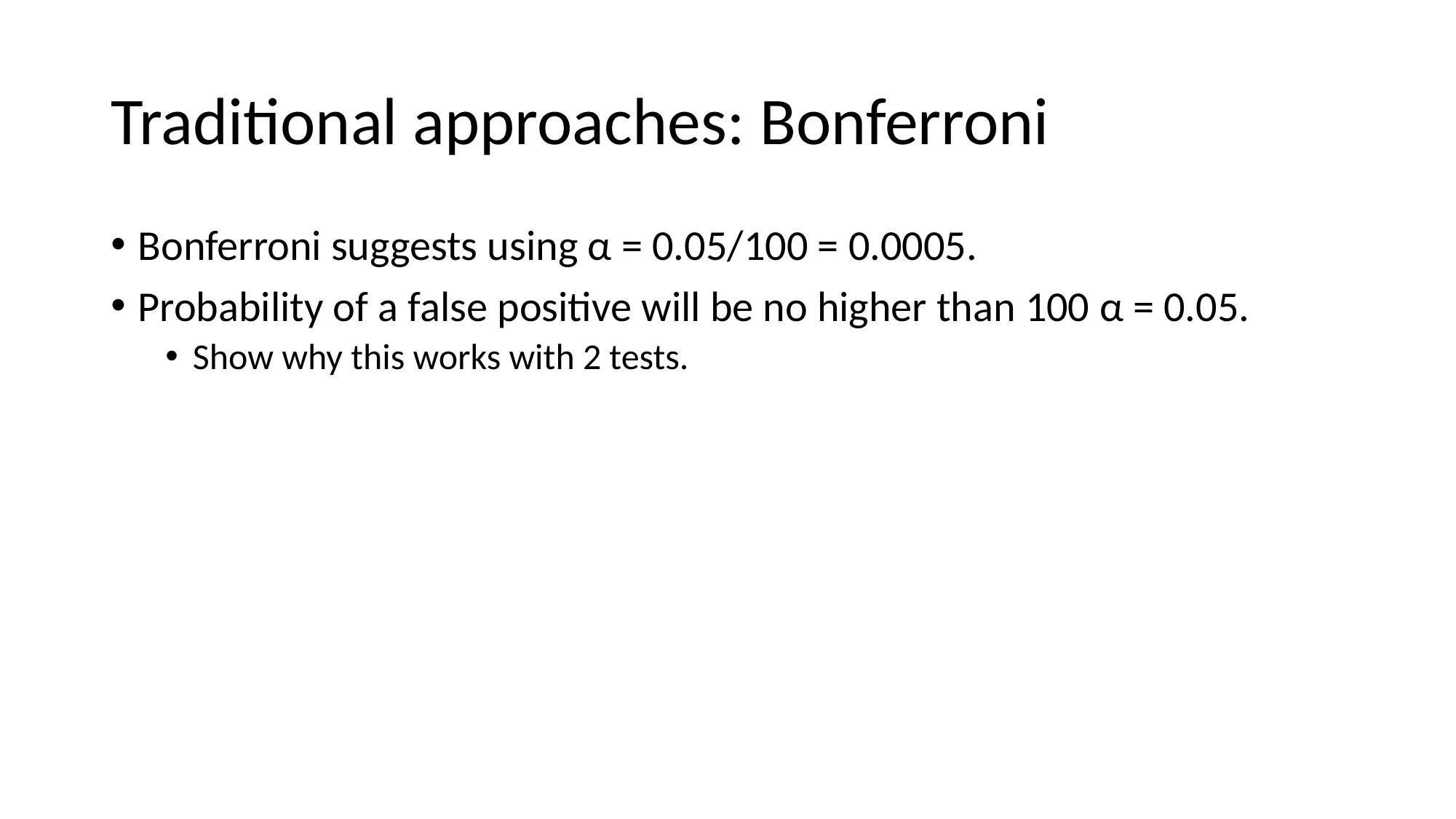

# Traditional approaches: Bonferroni
Bonferroni suggests using α = 0.05/100 = 0.0005.
Probability of a false positive will be no higher than 100 α = 0.05.
Show why this works with 2 tests.